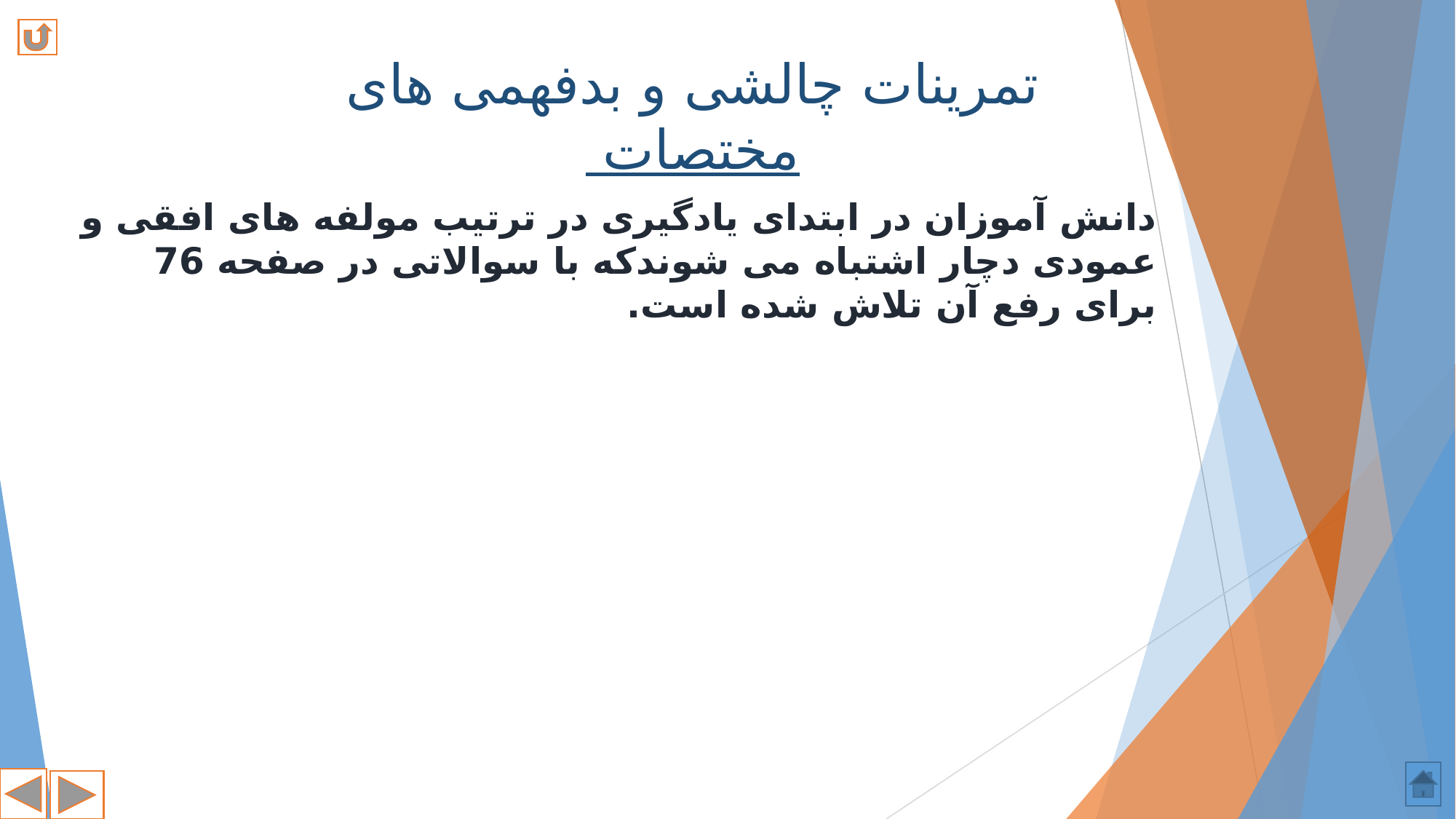

# تمرینات چالشی و بدفهمی های مختصات
دانش آموزان در ابتدای یادگیری در ترتیب مولفه های افقی و عمودی دچار اشتباه می شوندکه با سوالاتی در صفحه 76 برای رفع آن تلاش شده است.